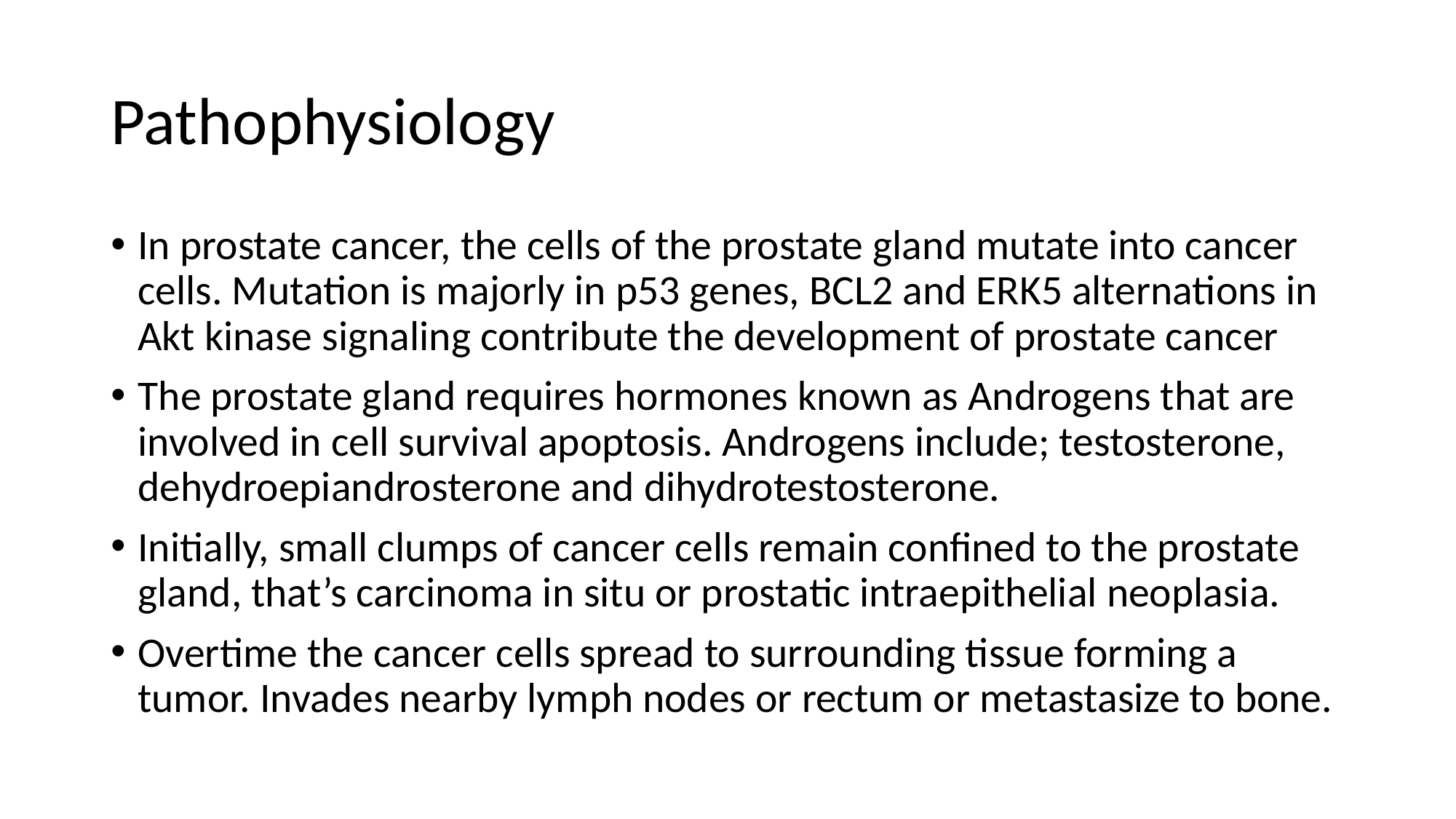

# Pathophysiology
In prostate cancer, the cells of the prostate gland mutate into cancer cells. Mutation is majorly in p53 genes, BCL2 and ERK5 alternations in Akt kinase signaling contribute the development of prostate cancer
The prostate gland requires hormones known as Androgens that are involved in cell survival apoptosis. Androgens include; testosterone, dehydroepiandrosterone and dihydrotestosterone.
Initially, small clumps of cancer cells remain confined to the prostate gland, that’s carcinoma in situ or prostatic intraepithelial neoplasia.
Overtime the cancer cells spread to surrounding tissue forming a tumor. Invades nearby lymph nodes or rectum or metastasize to bone.